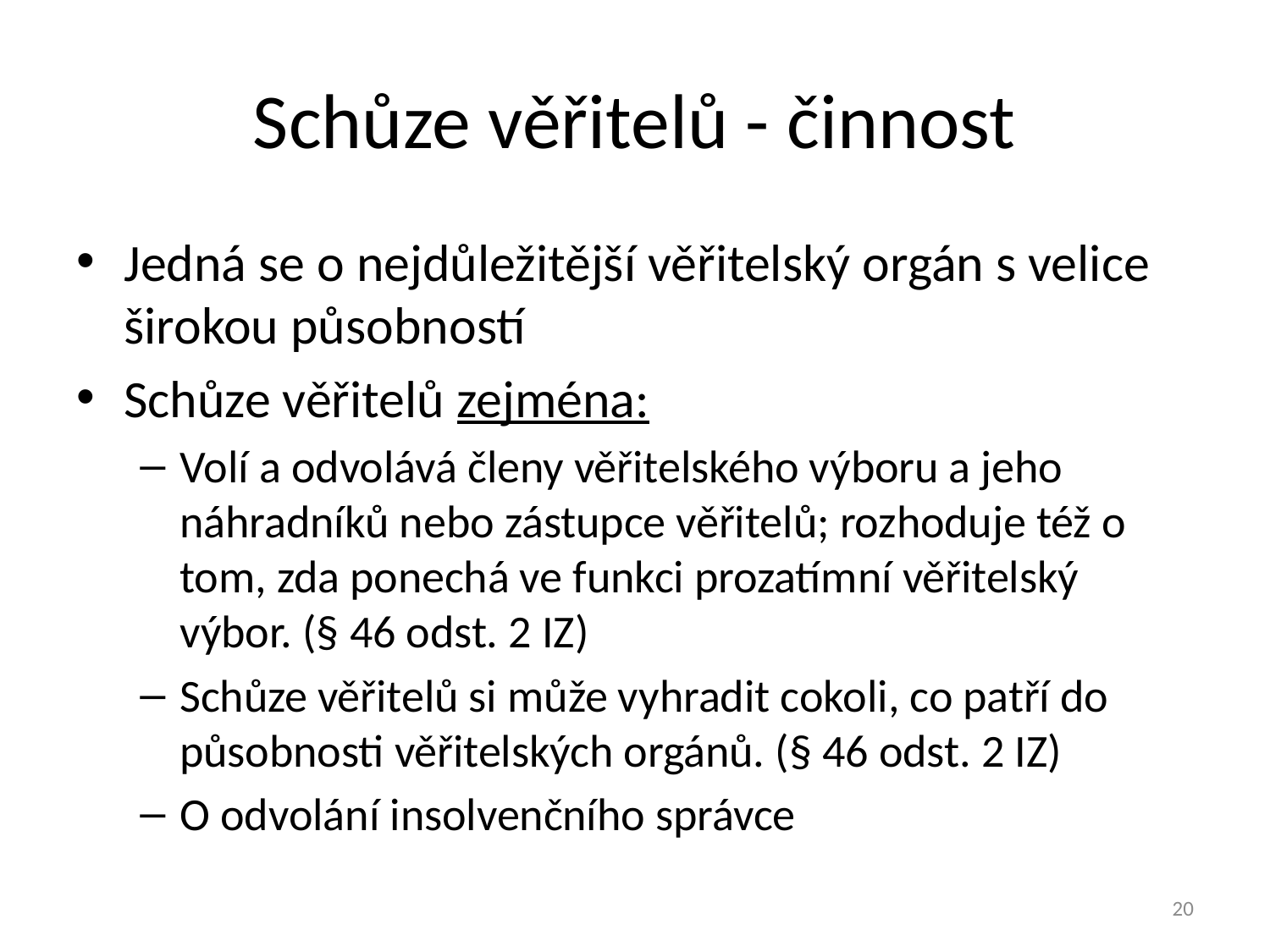

# Schůze věřitelů - činnost
Jedná se o nejdůležitější věřitelský orgán s velice širokou působností
Schůze věřitelů zejména:
Volí a odvolává členy věřitelského výboru a jeho náhradníků nebo zástupce věřitelů; rozhoduje též o tom, zda ponechá ve funkci prozatímní věřitelský výbor. (§ 46 odst. 2 IZ)
Schůze věřitelů si může vyhradit cokoli, co patří do působnosti věřitelských orgánů. (§ 46 odst. 2 IZ)
O odvolání insolvenčního správce

20